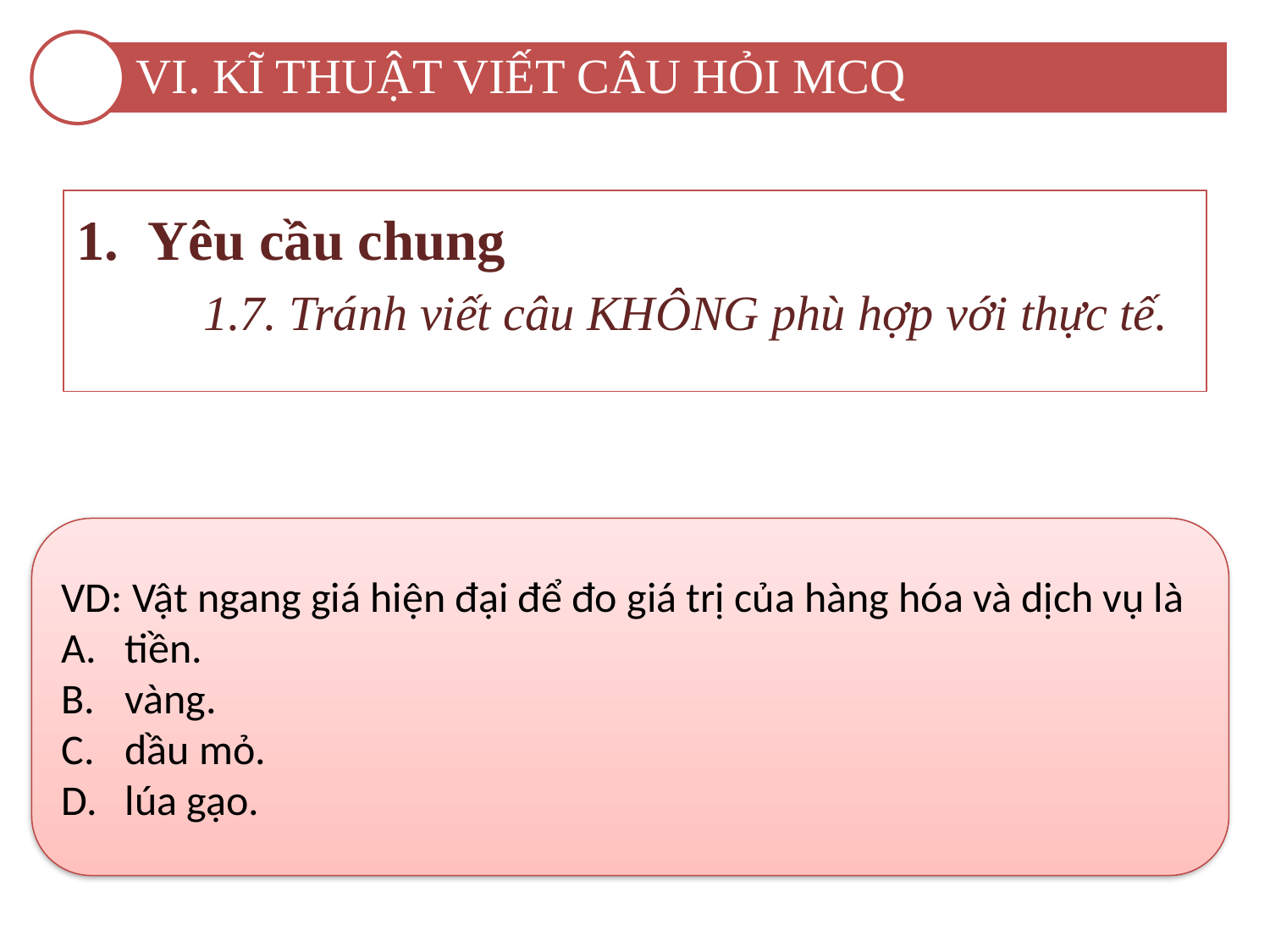

VI. KĨ THUẬT VIẾT CÂU HỎI MCQ
Yêu cầu chung
	1.7. Tránh viết câu KHÔNG phù hợp với thực tế.
VD: Vật ngang giá hiện đại để đo giá trị của hàng hóa và dịch vụ là
tiền.
vàng.
dầu mỏ.
lúa gạo.